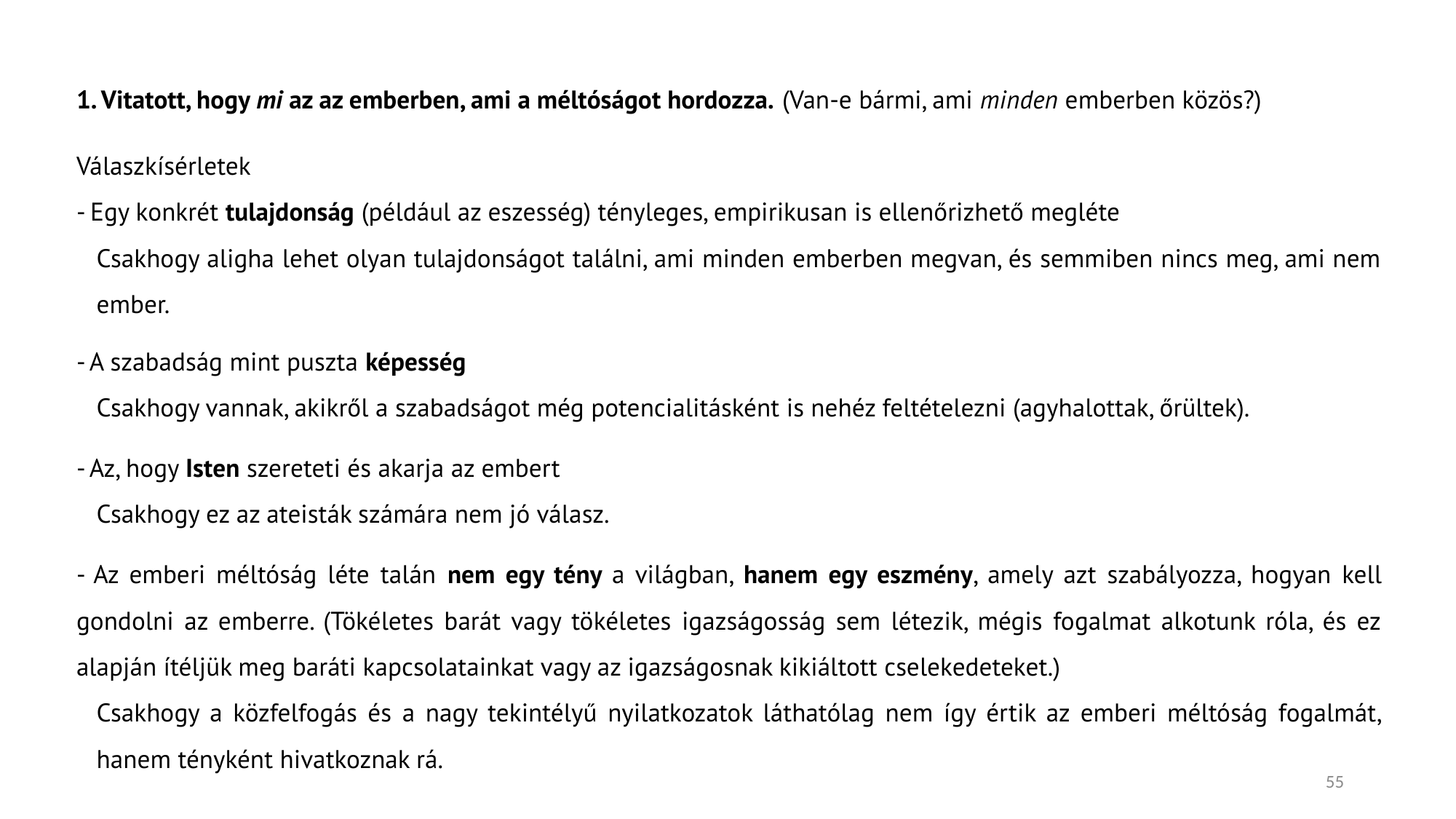

1. Vitatott, hogy mi az az emberben, ami a méltóságot hordozza. (Van-e bármi, ami minden emberben közös?)

Válaszkísérletek
- Egy konkrét tulajdonság (például az eszesség) tényleges, empirikusan is ellenőrizhető megléte
Csakhogy aligha lehet olyan tulajdonságot találni, ami minden emberben megvan, és semmiben nincs meg, ami nem ember.
- A szabadság mint puszta képesség
Csakhogy vannak, akikről a szabadságot még potencialitásként is nehéz feltételezni (agyhalottak, őrültek).
- Az, hogy Isten szereteti és akarja az embert
Csakhogy ez az ateisták számára nem jó válasz.
- Az emberi méltóság léte talán nem egy tény a világban, hanem egy eszmény, amely azt szabályozza, hogyan kell gondolni az emberre. (Tökéletes barát vagy tökéletes igazságosság sem létezik, mégis fogalmat alkotunk róla, és ez alapján ítéljük meg baráti kapcsolatainkat vagy az igazságosnak kikiáltott cselekedeteket.)
Csakhogy a közfelfogás és a nagy tekintélyű nyilatkozatok láthatólag nem így értik az emberi méltóság fogalmát, hanem tényként hivatkoznak rá.

55